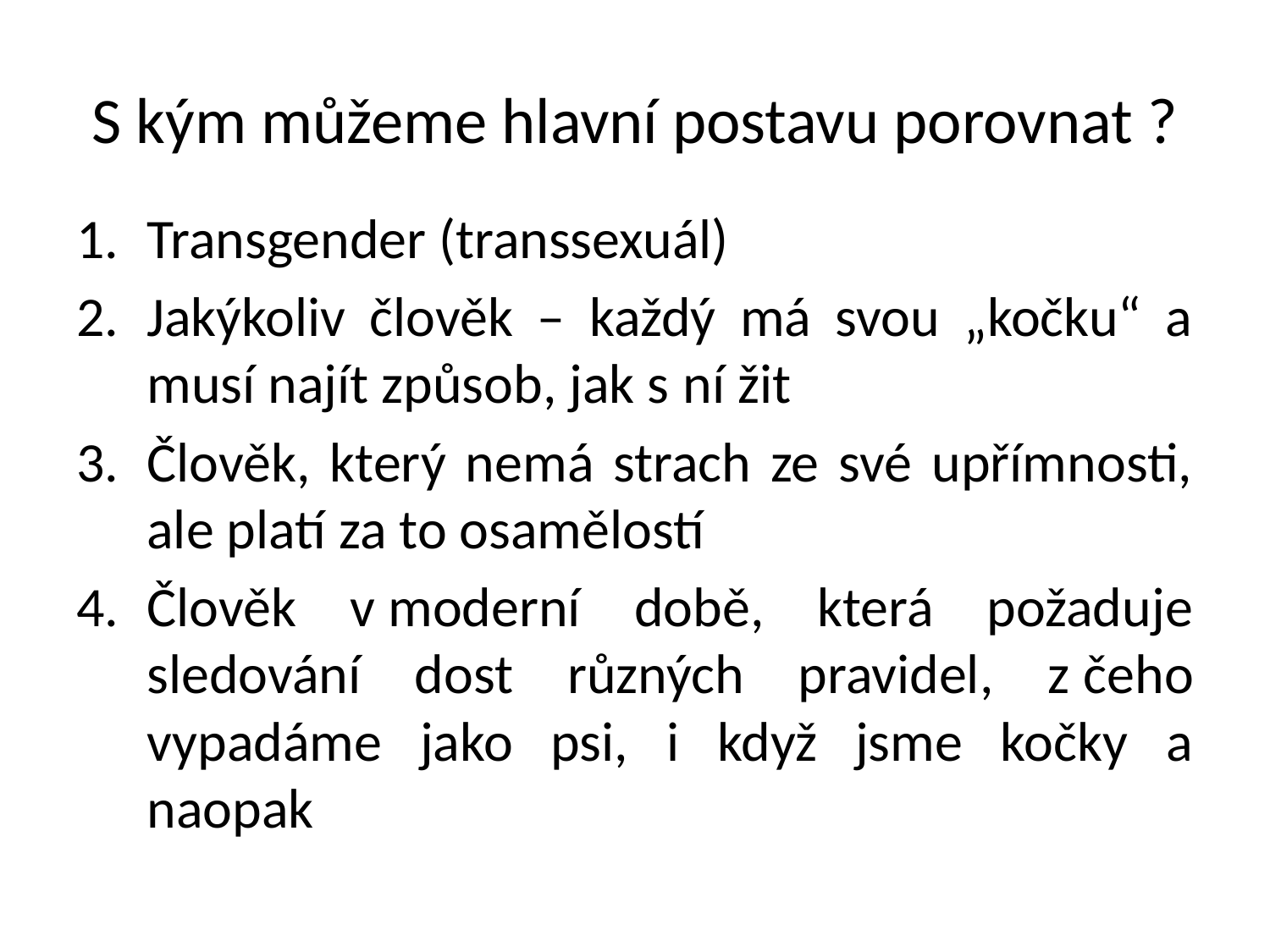

# S kým můžeme hlavní postavu porovnat ?
Transgender (transsexuál)
Jakýkoliv člověk – každý má svou „kočku“ a musí najít způsob, jak s ní žit
Člověk, který nemá strach ze své upřímnosti, ale platí za to osamělostí
Člověk v moderní době, která požaduje sledování dost různých pravidel, z čeho vypadáme jako psi, i když jsme kočky a naopak